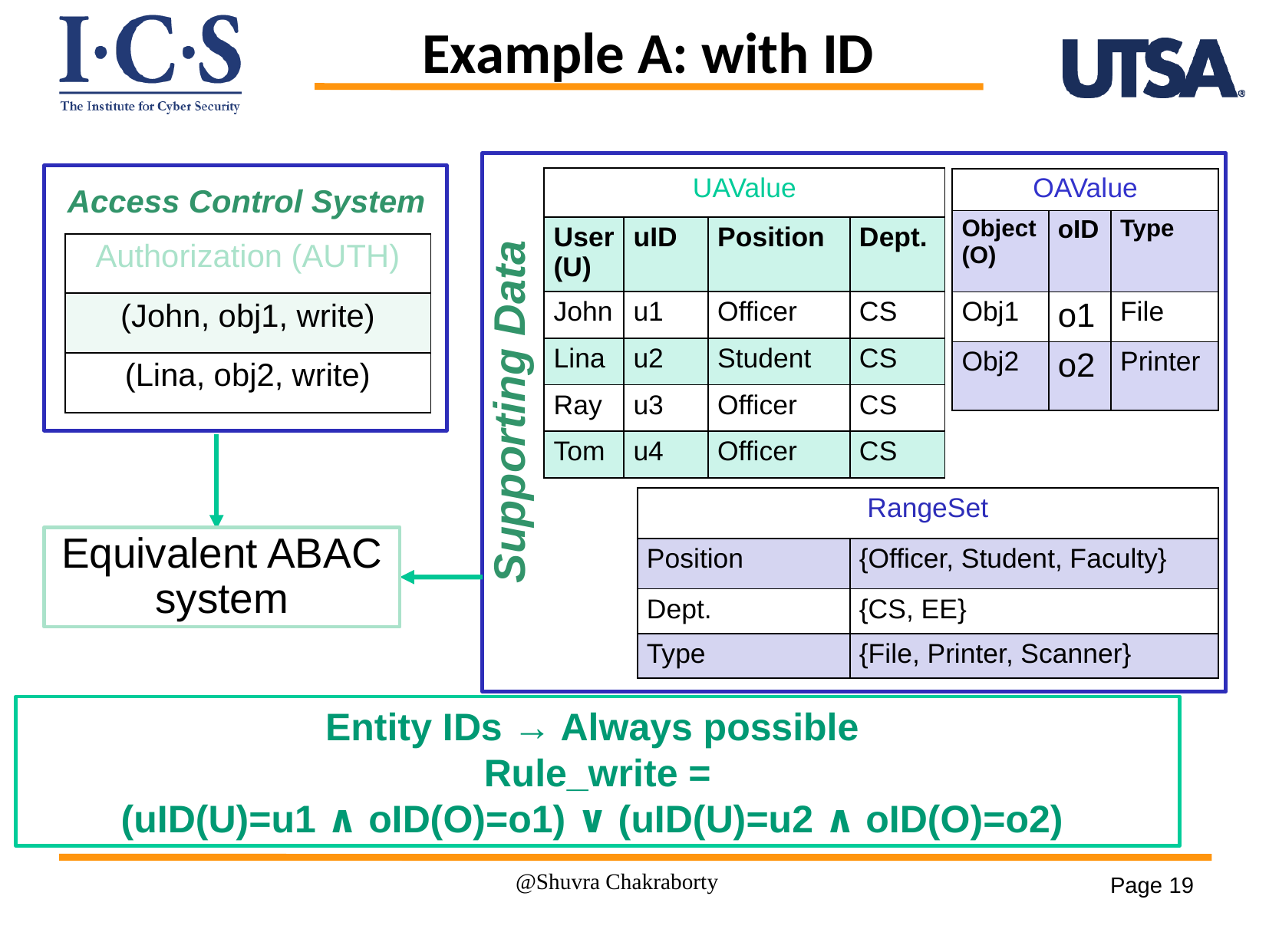

# Example A: with ID

| UAValue |  |  |  |
| --- | --- | --- | --- |
| User (U) | uID | Position | Dept. |
| John | u1 | Officer | CS |
| Lina | u2 | Student | CS |
| Ray | u3 | Officer | CS |
| Tom | u4 | Officer | CS |
| OAValue |  |  |
| --- | --- | --- |
| Object (O) | oID | Type |
| Obj1 | o1 | File |
| Obj2 | o2 | Printer |
Access Control System
| Authorization (AUTH) |
| --- |
| (John, obj1, write) |
| (Lina, obj2, write) |
Supporting Data
| RangeSet |  |
| --- | --- |
| Position | {Officer, Student, Faculty} |
| Dept. | {CS, EE} |
| Type | {File, Printer, Scanner} |
Equivalent ABAC system
Entity IDs → Always possible
Rule_write =
(uID(U)=u1 ∧ oID(O)=o1) ∨ (uID(U)=u2 ∧ oID(O)=o2)
@Shuvra Chakraborty